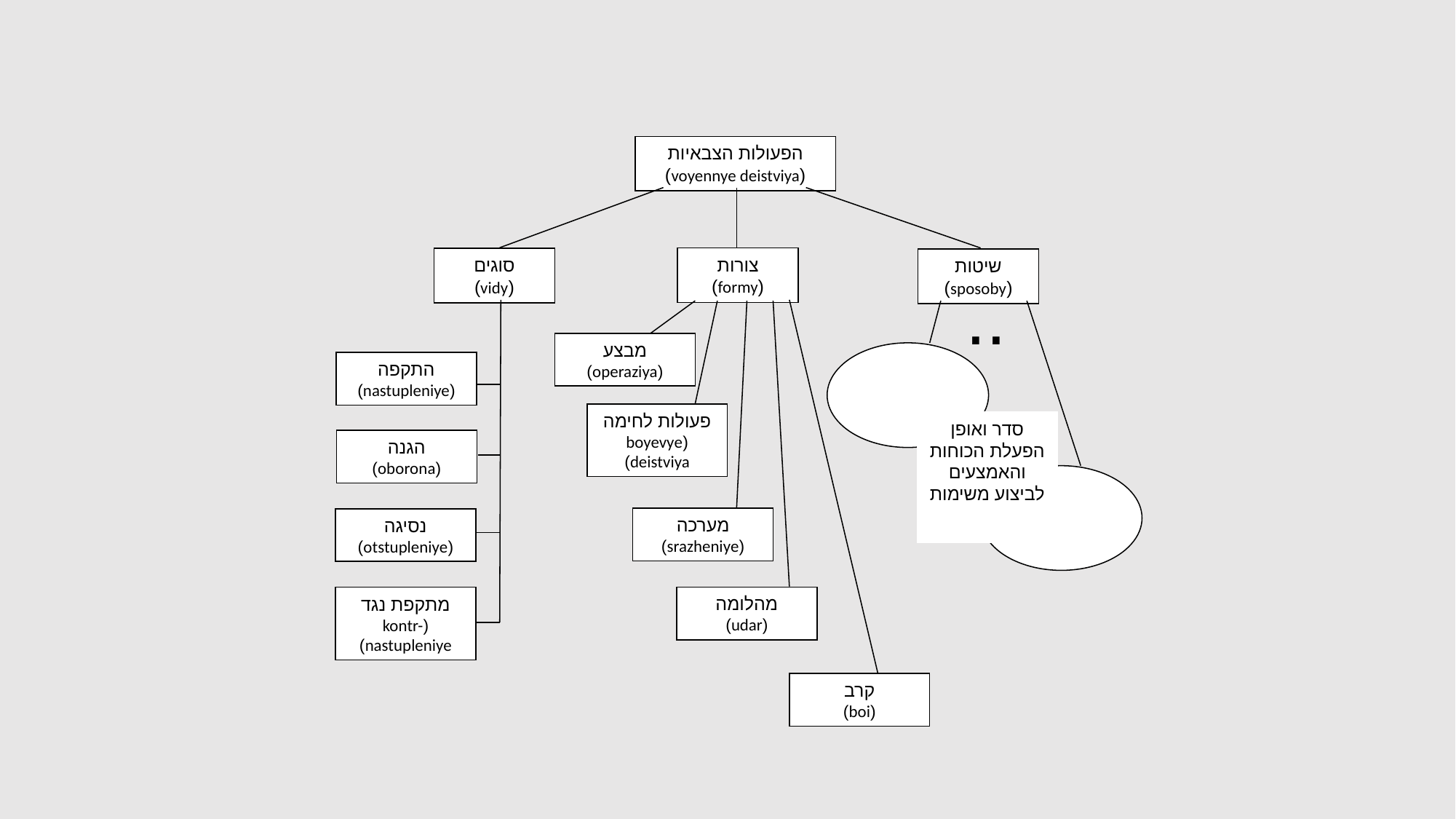

הפעולות הצבאיות
(voyennye deistviya)
צורות
(formy)
מבצע
(operaziya)
פעולות לחימה
(boyevye deistviya)
מערכה
(srazheniye)
מהלומה
(udar)
קרב
(boi)
סוגים
(vidy)
התקפה
(nastupleniye)
הגנה
(oborona)
נסיגה
(otstupleniye)
מתקפת נגד
(kontr-nastupleniye)
שיטות
(sposoby)
..

סדר ואופן הפעלת הכוחות והאמצעים לביצוע משימות